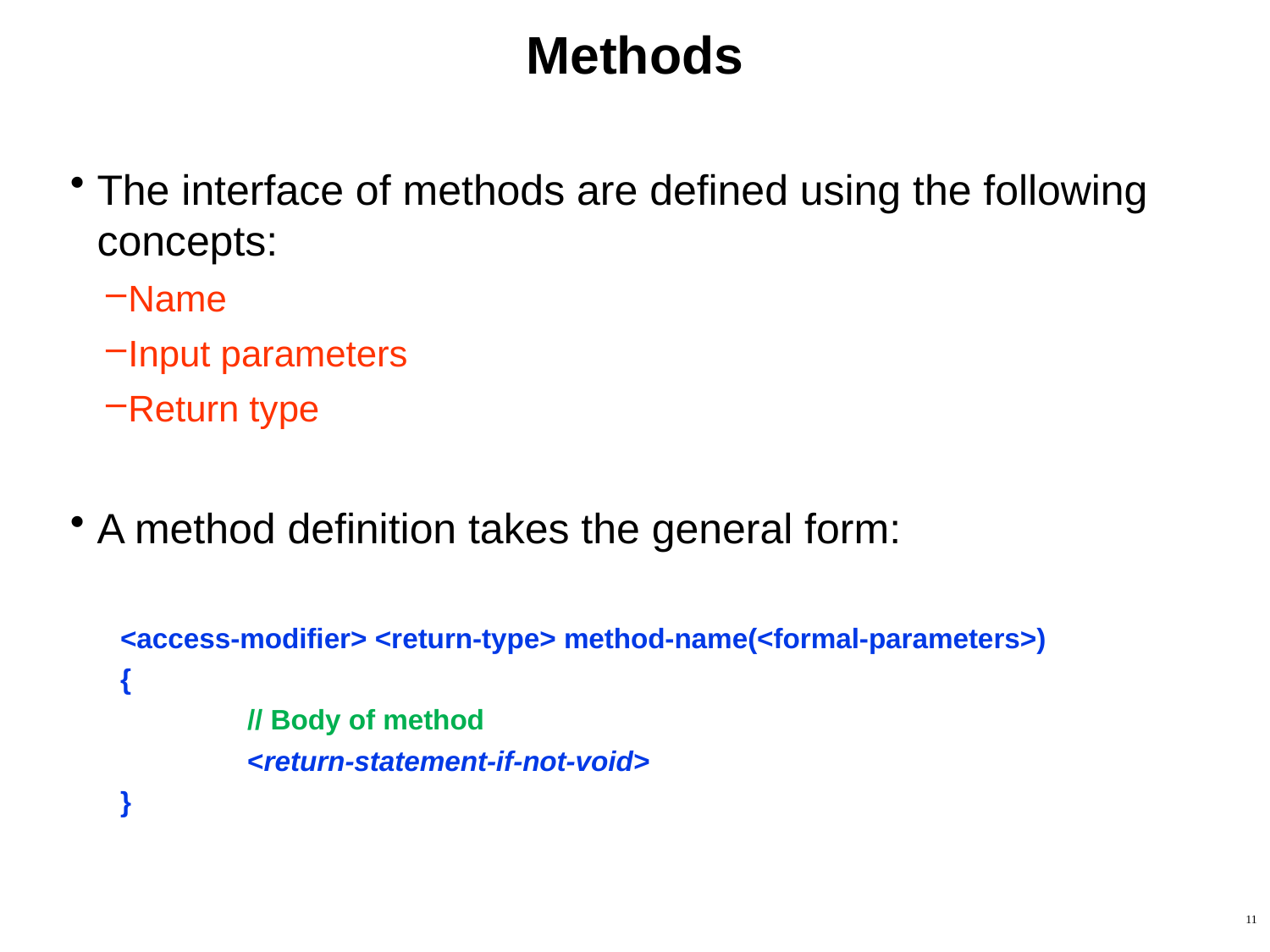

# Methods
The interface of methods are defined using the following concepts:
Name
Input parameters
Return type

A method definition takes the general form:

<access-modifier> <return-type> method-name(<formal-parameters>)
{
	// Body of method
	<return-statement-if-not-void>
}

11